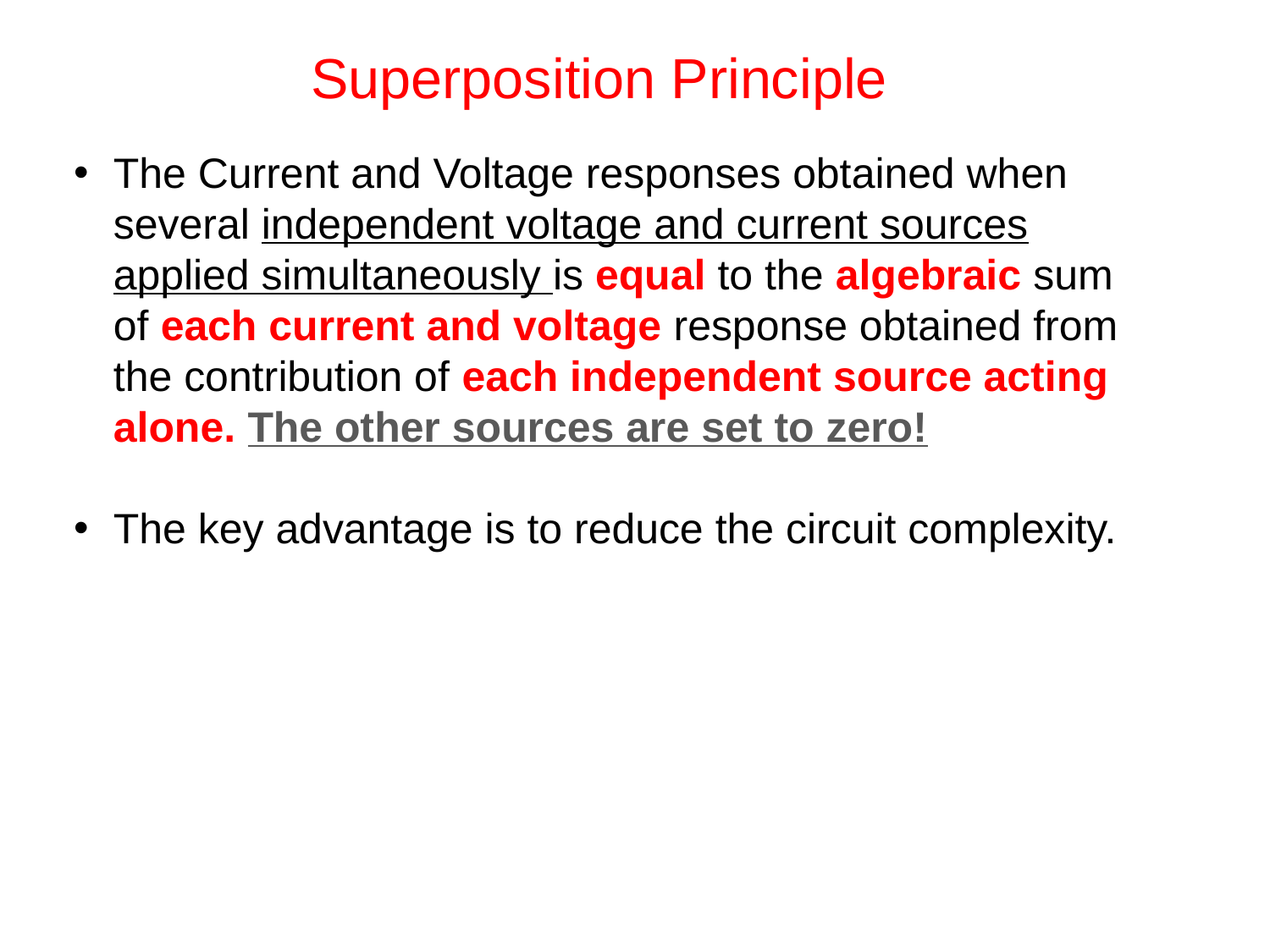

Superposition Principle
The Current and Voltage responses obtained when several independent voltage and current sources applied simultaneously is equal to the algebraic sum of each current and voltage response obtained from the contribution of each independent source acting alone. The other sources are set to zero!

The key advantage is to reduce the circuit complexity.